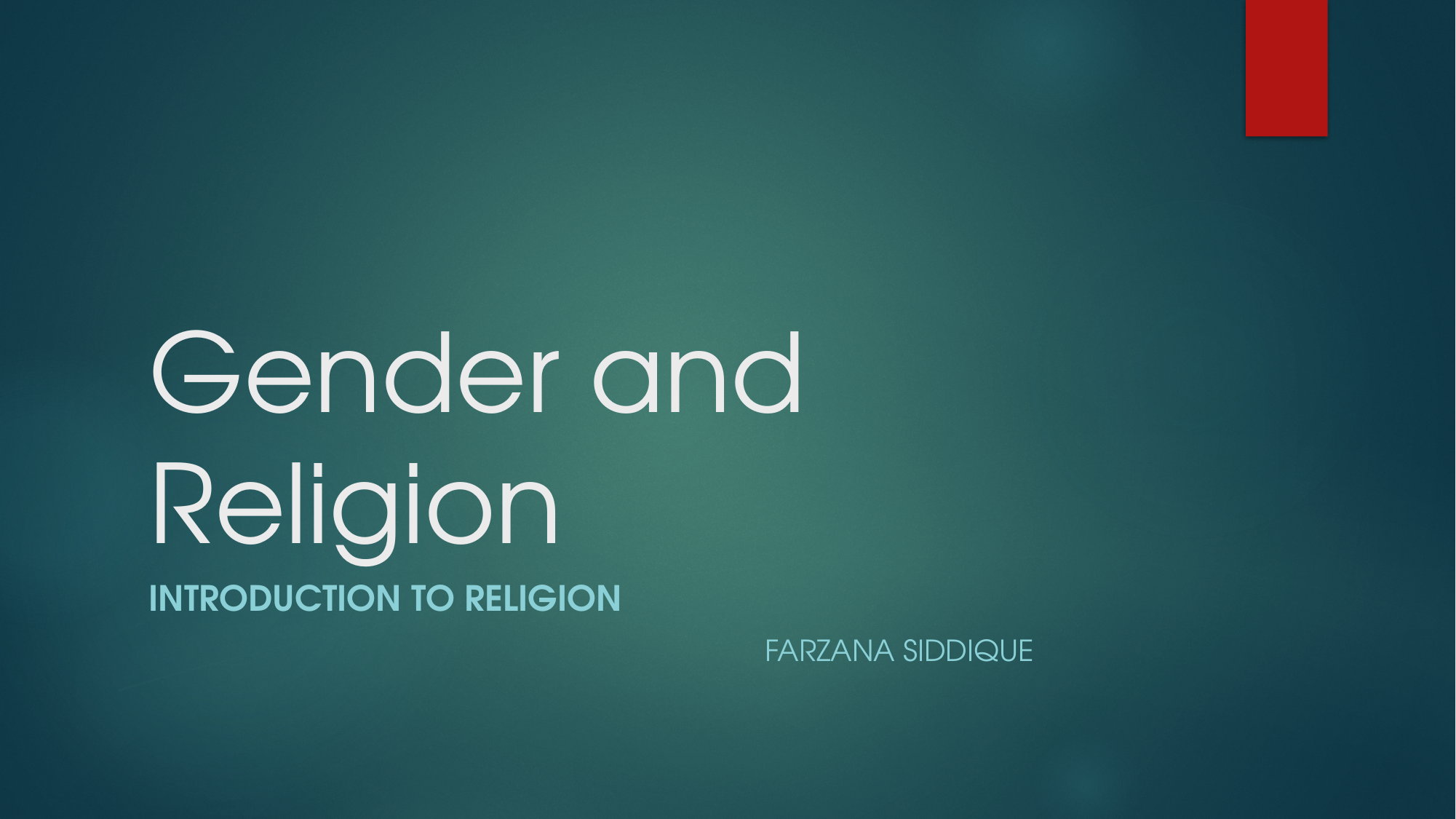

# Gender and Religion
Introduction to religion
                                                                             farzana Siddique